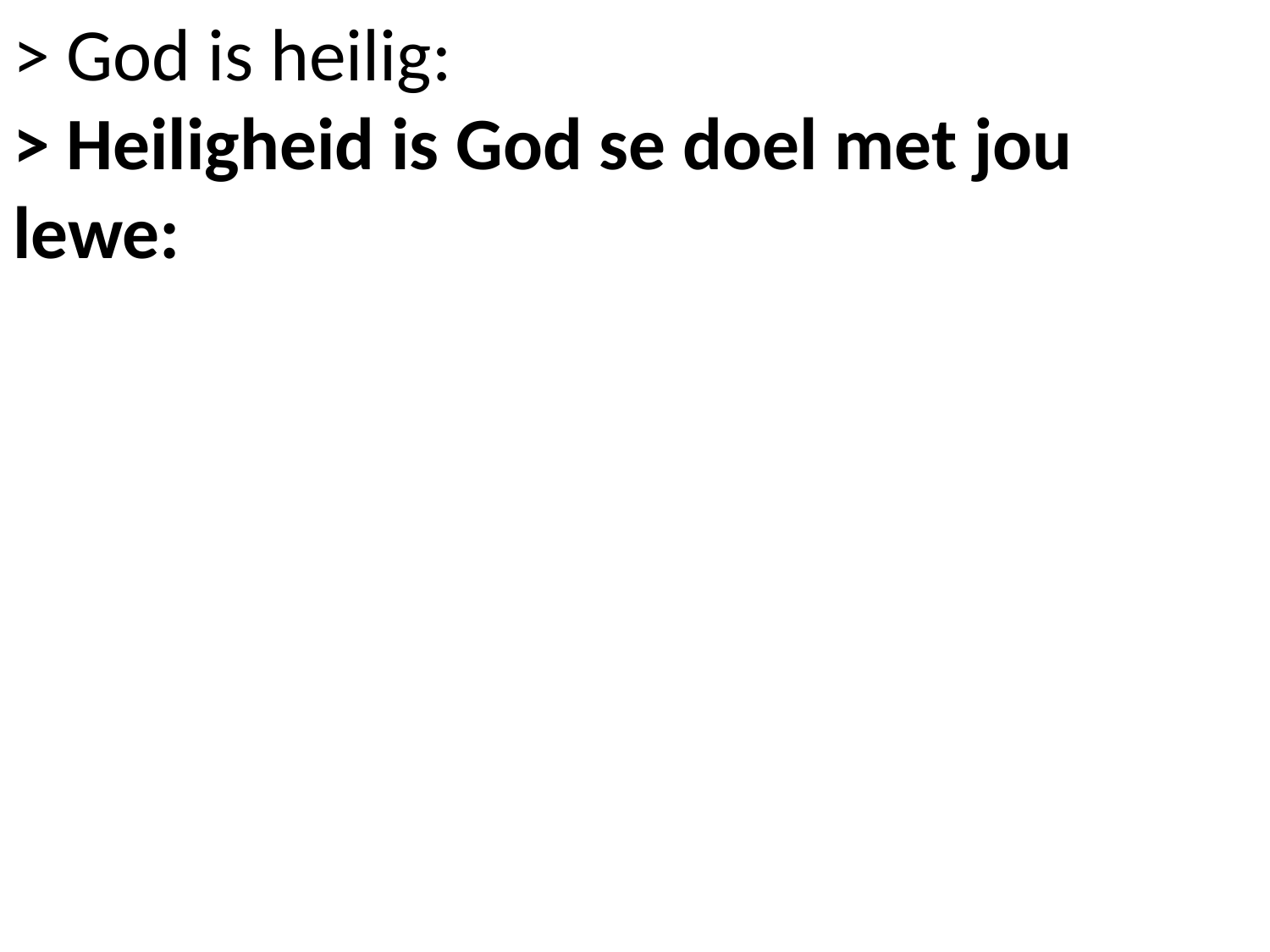

# > God is heilig: > Heiligheid is God se doel met jou lewe: